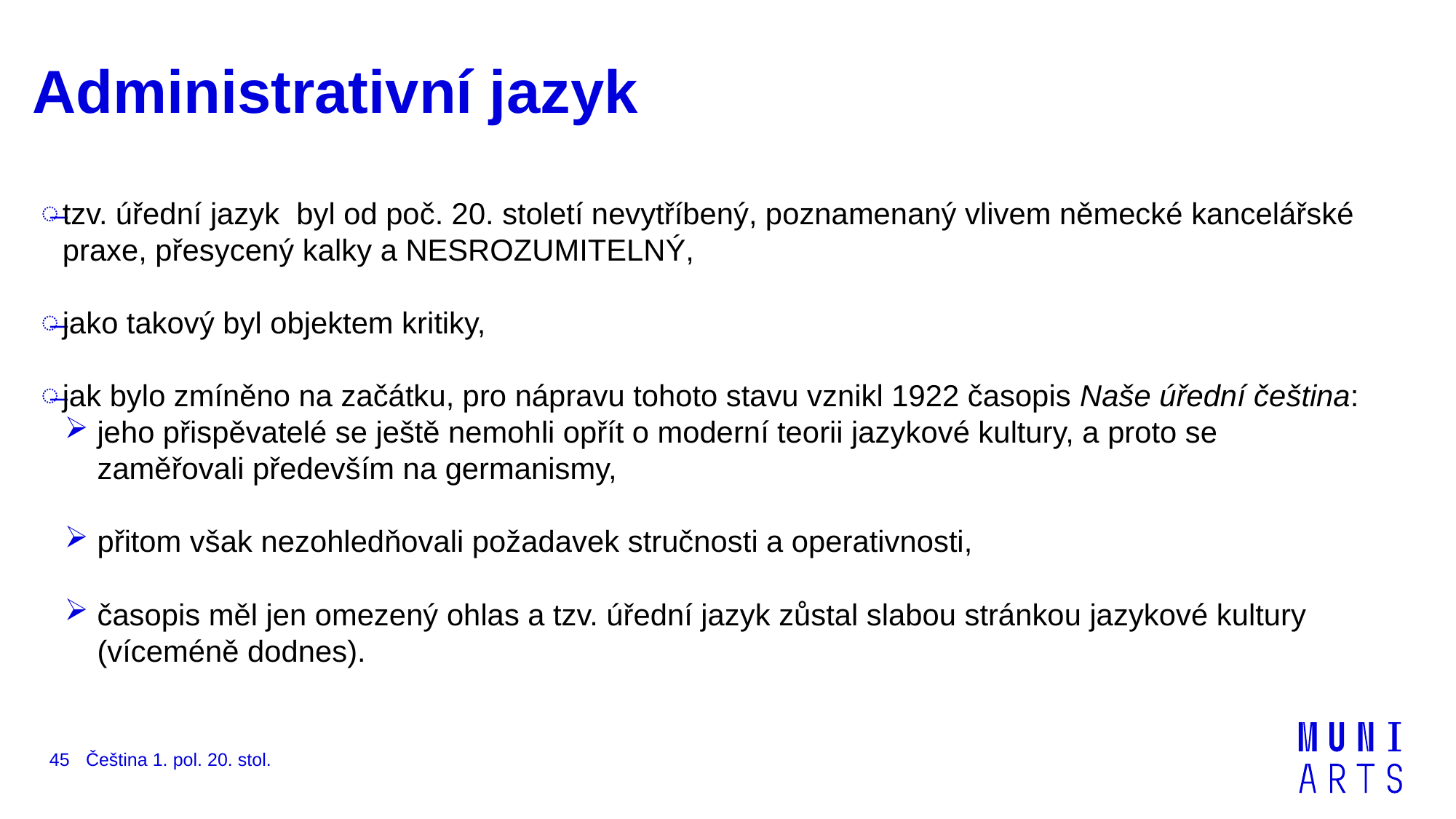

# Administrativní jazyk
tzv. úřední jazyk  byl od poč. 20. století nevytříbený, poznamenaný vlivem německé kancelářské praxe, přesycený kalky a NESROZUMITELNÝ,

jako takový byl objektem kritiky,

jak bylo zmíněno na začátku, pro nápravu tohoto stavu vznikl 1922 časopis Naše úřední čeština:
jeho přispěvatelé se ještě nemohli opřít o moderní teorii jazykové kultury, a proto se zaměřovali především na germanismy,

přitom však nezohledňovali požadavek stručnosti a operativnosti,

časopis měl jen omezený ohlas a tzv. úřední jazyk zůstal slabou stránkou jazykové kultury (víceméně dodnes).
45
Čeština 1. pol. 20. stol.